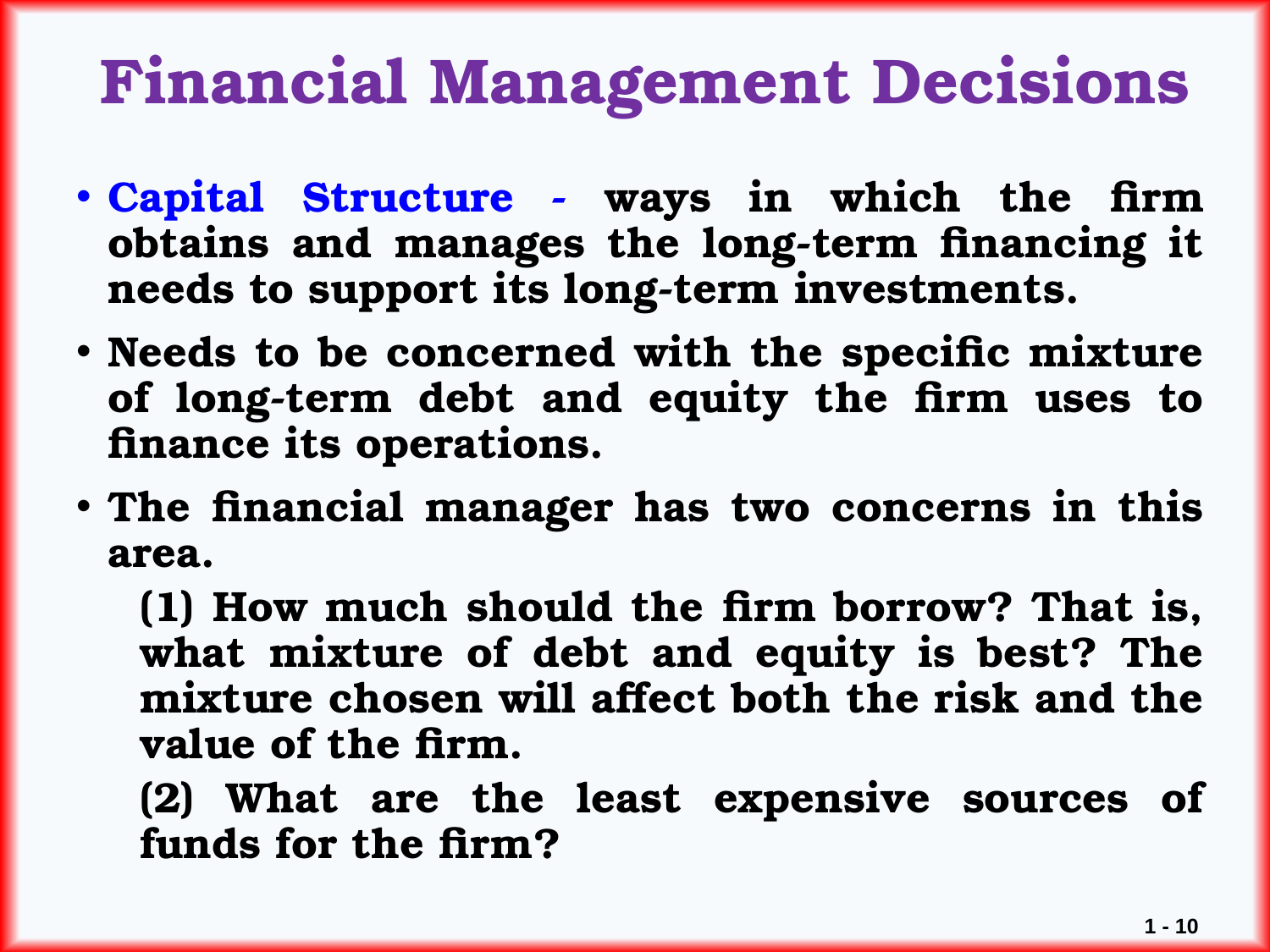

# Financial Management Decisions
Capital Structure - ways in which the firm obtains and manages the long-term financing it needs to support its long-term investments.
Needs to be concerned with the specific mixture of long-term debt and equity the firm uses to finance its operations.
The financial manager has two concerns in this area.
(1) How much should the firm borrow? That is, what mixture of debt and equity is best? The mixture chosen will affect both the risk and the value of the firm.
(2) What are the least expensive sources of funds for the firm?